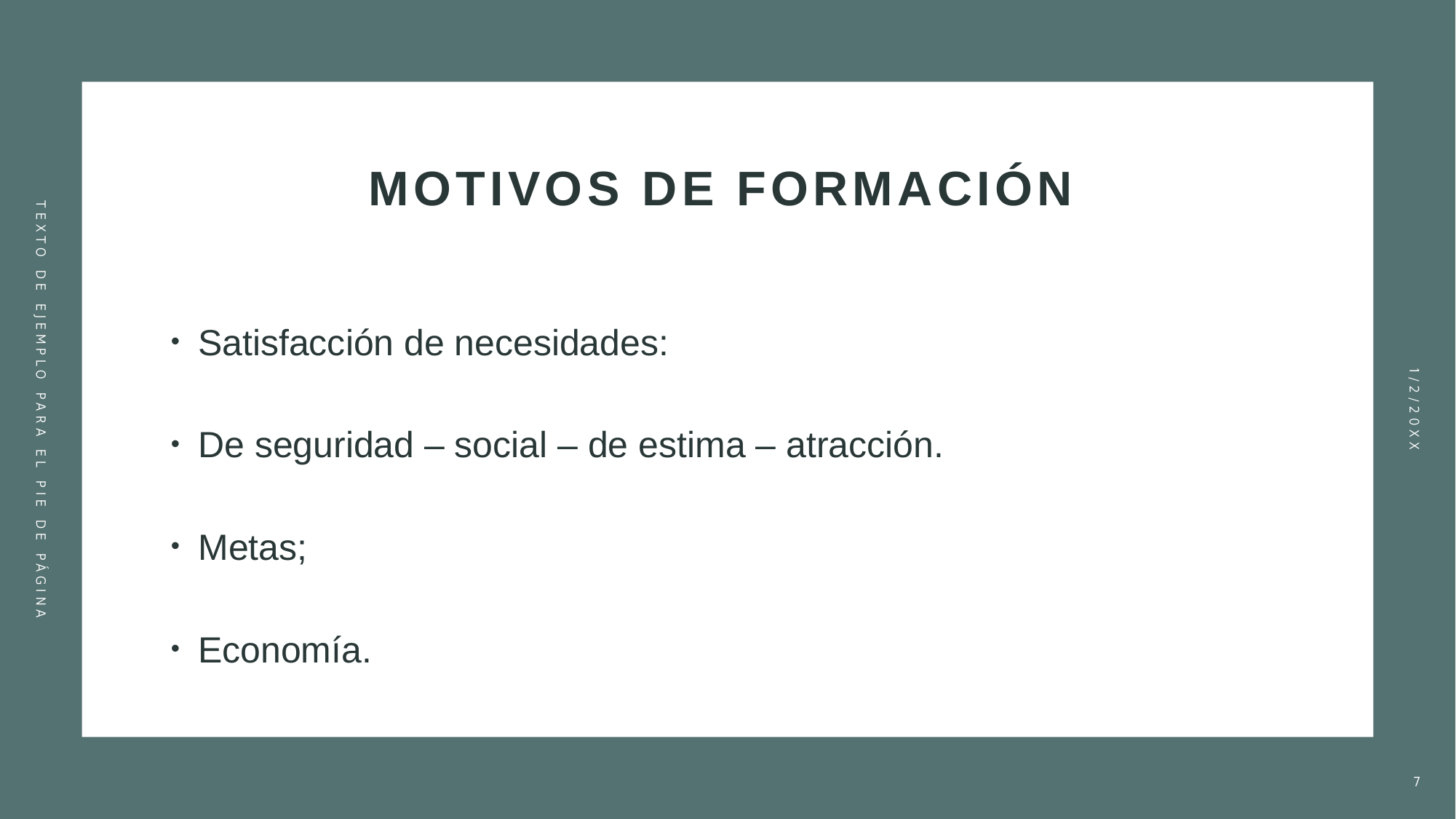

# MOTIVOS DE FORMACIÓN
Satisfacción de necesidades:
De seguridad – social – de estima – atracción.
Metas;
Economía.

Texto de ejemplo para el pie de página
1/2/20XX
7